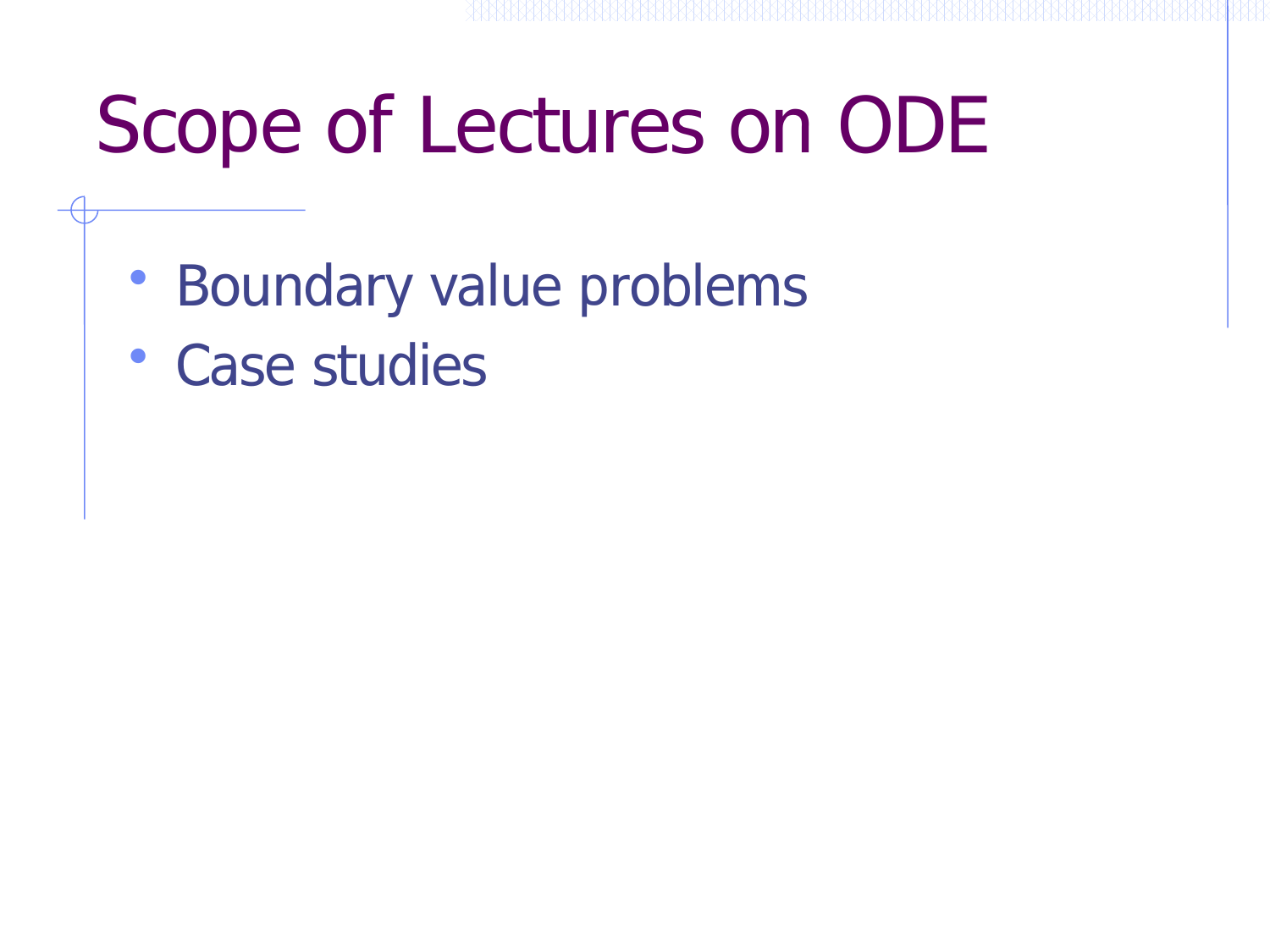

# Scope of Lectures on ODE
Boundary value problems
Case studies